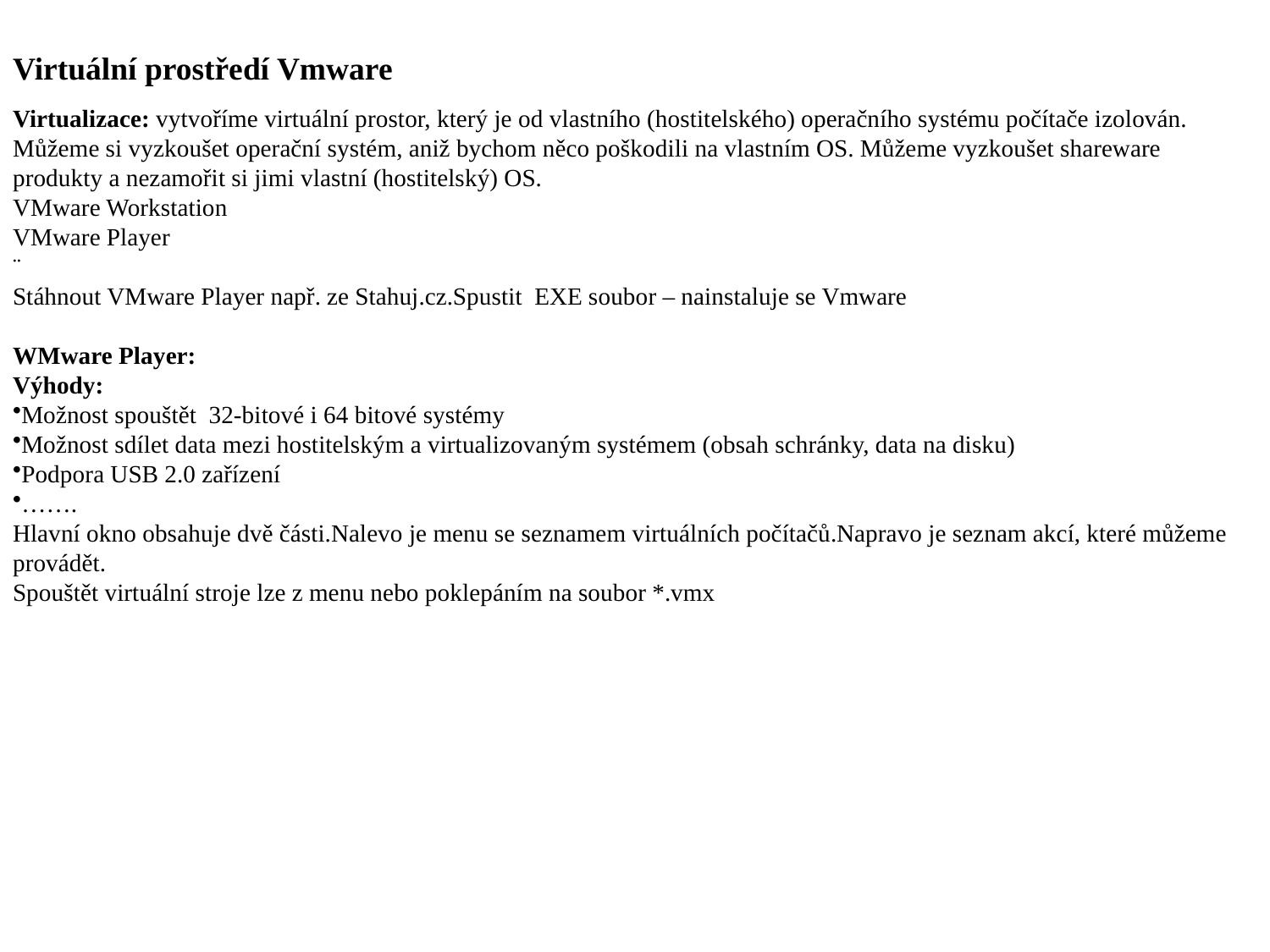

Virtuální prostředí Vmware

Virtualizace: vytvoříme virtuální prostor, který je od vlastního (hostitelského) operačního systému počítače izolován.
Můžeme si vyzkoušet operační systém, aniž bychom něco poškodili na vlastním OS. Můžeme vyzkoušet shareware produkty a nezamořit si jimi vlastní (hostitelský) OS.
VMware Workstation
VMware Player
¨
Stáhnout VMware Player např. ze Stahuj.cz.Spustit  EXE soubor – nainstaluje se Vmware

WMware Player:
Výhody:
Možnost spouštět  32-bitové i 64 bitové systémy
Možnost sdílet data mezi hostitelským a virtualizovaným systémem (obsah schránky, data na disku)
Podpora USB 2.0 zařízení
…….
Hlavní okno obsahuje dvě části.Nalevo je menu se seznamem virtuálních počítačů.Napravo je seznam akcí, které můžeme provádět.
Spouštět virtuální stroje lze z menu nebo poklepáním na soubor *.vmx